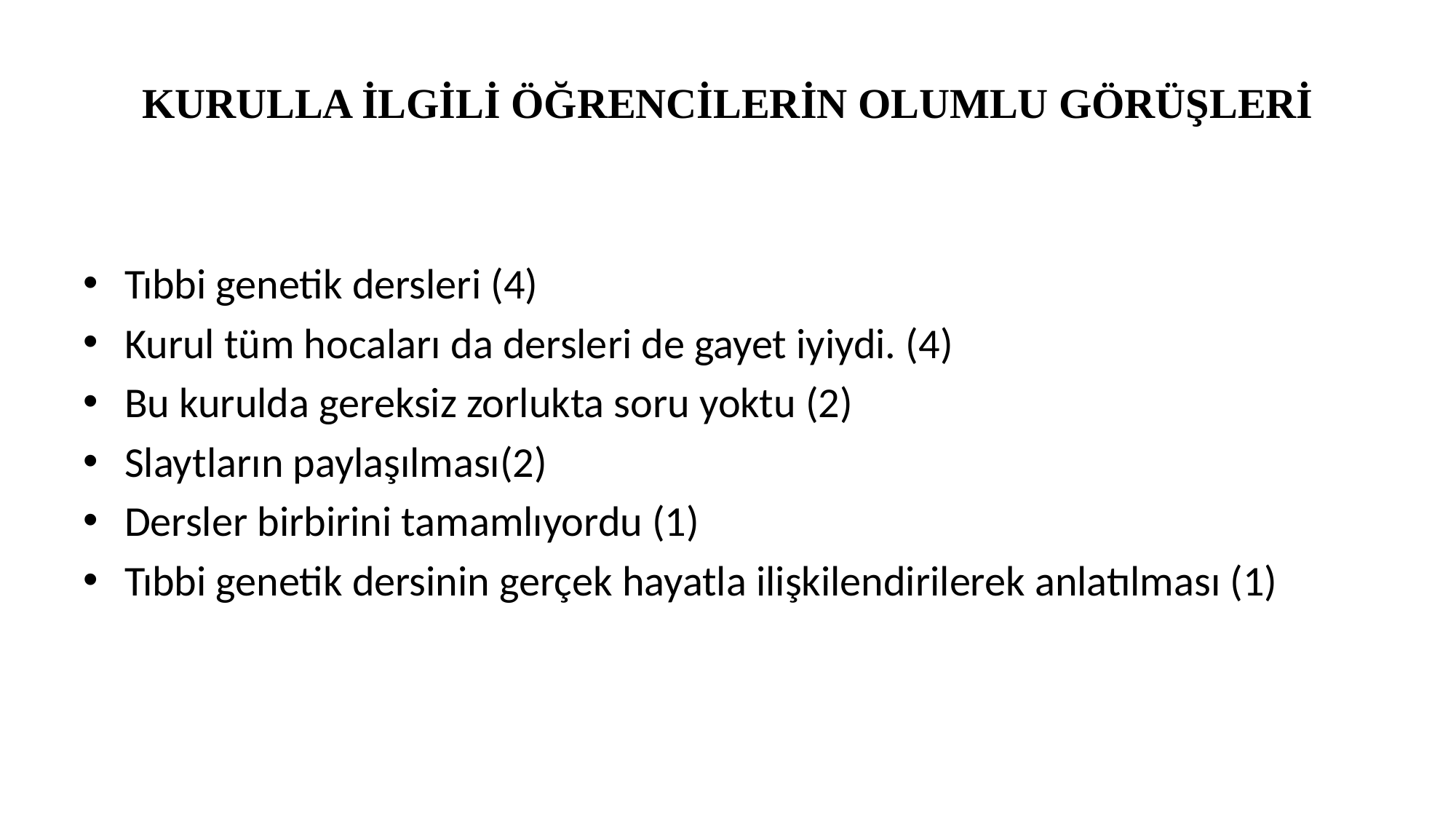

# KURULLA İLGİLİ ÖĞRENCİLERİN OLUMLU GÖRÜŞLERİ
Tıbbi genetik dersleri (4)
Kurul tüm hocaları da dersleri de gayet iyiydi. (4)
Bu kurulda gereksiz zorlukta soru yoktu (2)
Slaytların paylaşılması(2)
Dersler birbirini tamamlıyordu (1)
Tıbbi genetik dersinin gerçek hayatla ilişkilendirilerek anlatılması (1)